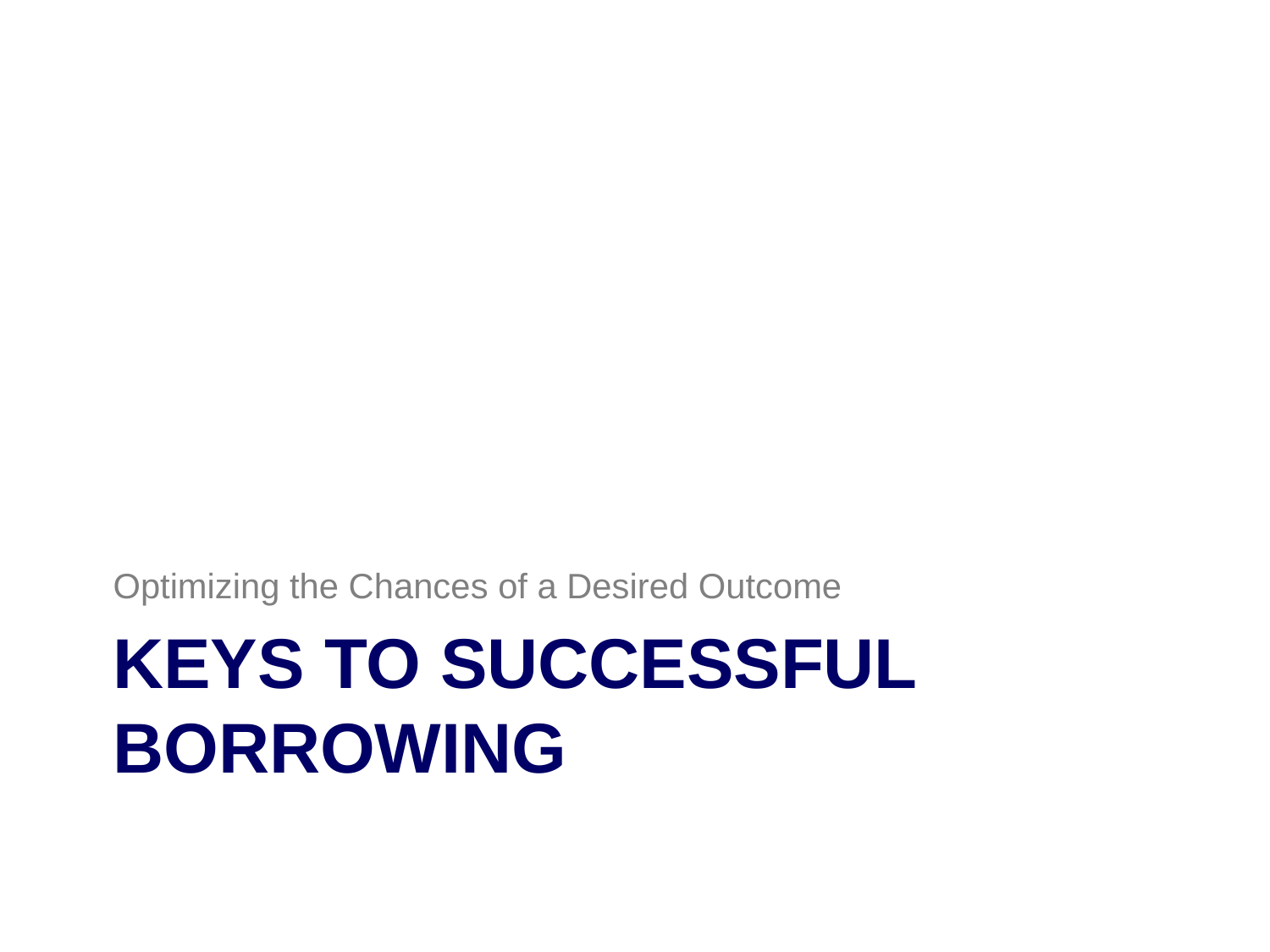

Optimizing the Chances of a Desired Outcome
# KEYS TO SUCCESSFUL BORROWING